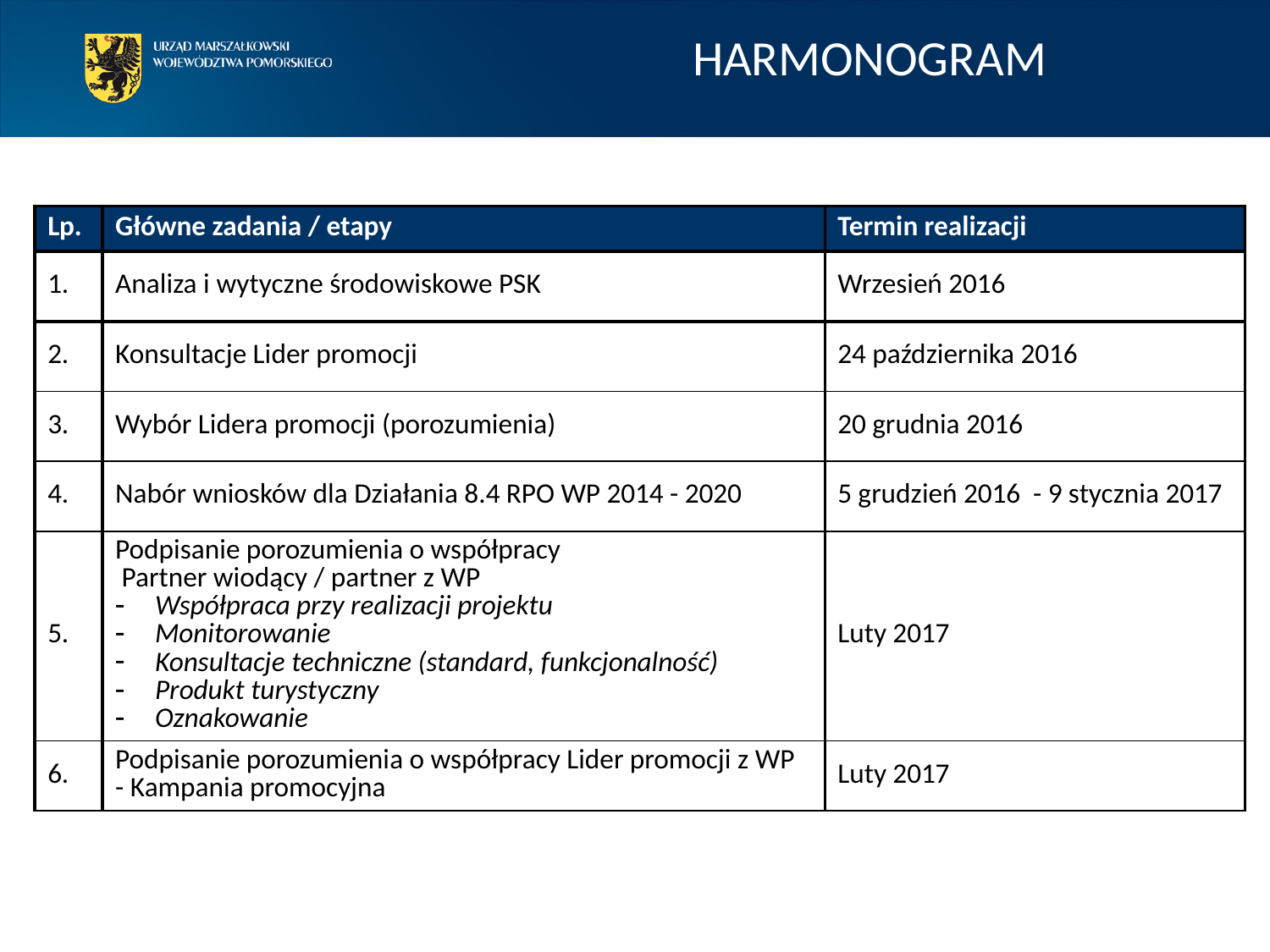

HARMONOGRAM
| Lp. | Główne zadania / etapy | Termin realizacji |
| --- | --- | --- |
| 1. | Analiza i wytyczne środowiskowe PSK | Wrzesień 2016 |
| 2. | Konsultacje Lider promocji | 24 października 2016 |
| 3. | Wybór Lidera promocji (porozumienia) | 20 grudnia 2016 |
| 4. | Nabór wniosków dla Działania 8.4 RPO WP 2014 - 2020 | 5 grudzień 2016 - 9 stycznia 2017 |
| 5. | Podpisanie porozumienia o współpracy Partner wiodący / partner z WP Współpraca przy realizacji projektu Monitorowanie Konsultacje techniczne (standard, funkcjonalność) Produkt turystyczny Oznakowanie | Luty 2017 |
| 6. | Podpisanie porozumienia o współpracy Lider promocji z WP - Kampania promocyjna | Luty 2017 |